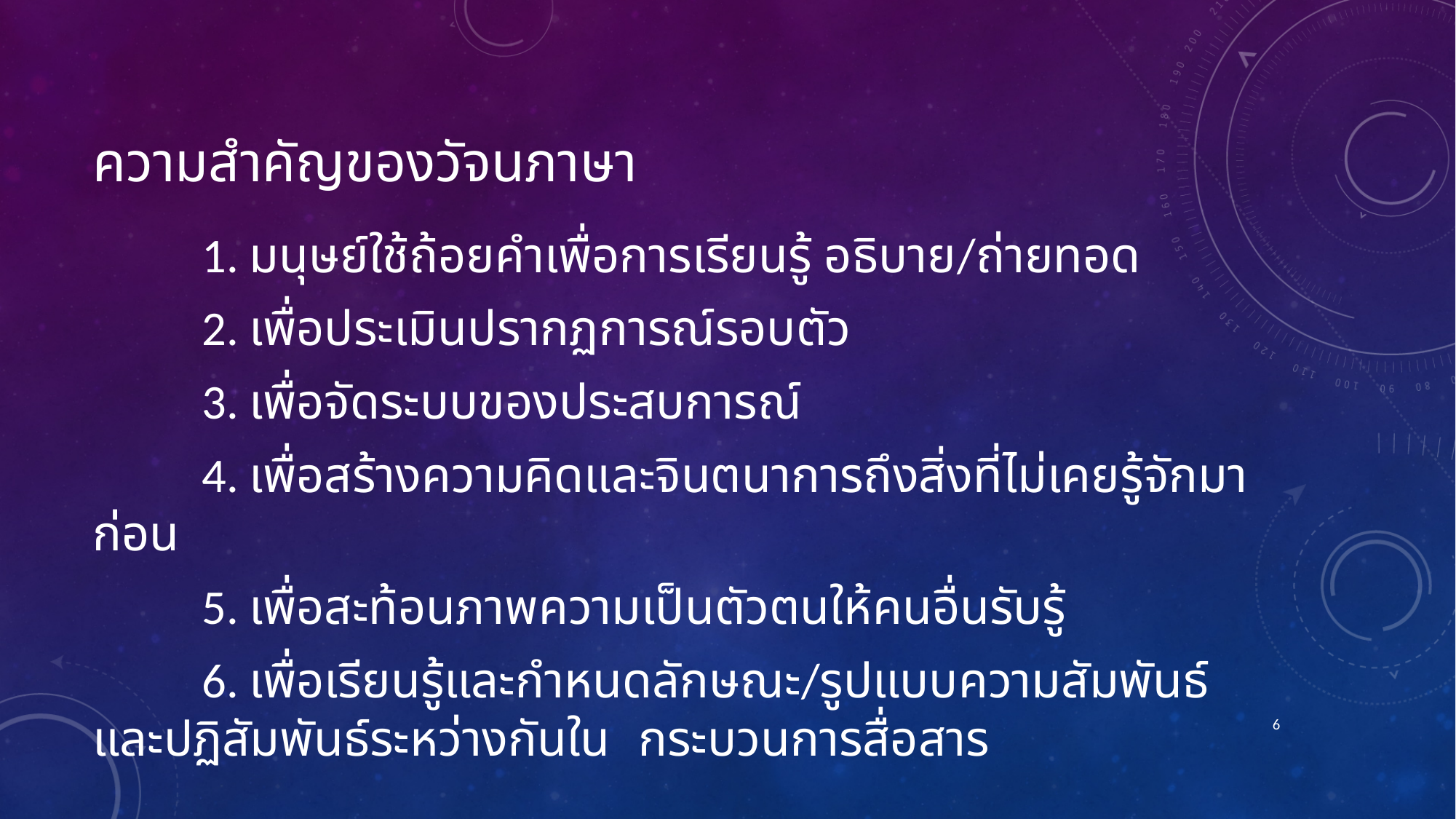

# ความสำคัญของวัจนภาษา
	1. มนุษย์ใช้ถ้อยคำเพื่อการเรียนรู้ อธิบาย/ถ่ายทอด
	2. เพื่อประเมินปรากฏการณ์รอบตัว
	3. เพื่อจัดระบบของประสบการณ์
	4. เพื่อสร้างความคิดและจินตนาการถึงสิ่งที่ไม่เคยรู้จักมาก่อน
	5. เพื่อสะท้อนภาพความเป็นตัวตนให้คนอื่นรับรู้
	6. เพื่อเรียนรู้และกำหนดลักษณะ/รูปแบบความสัมพันธ์และปฏิสัมพันธ์ระหว่างกันใน	กระบวนการสื่อสาร
6